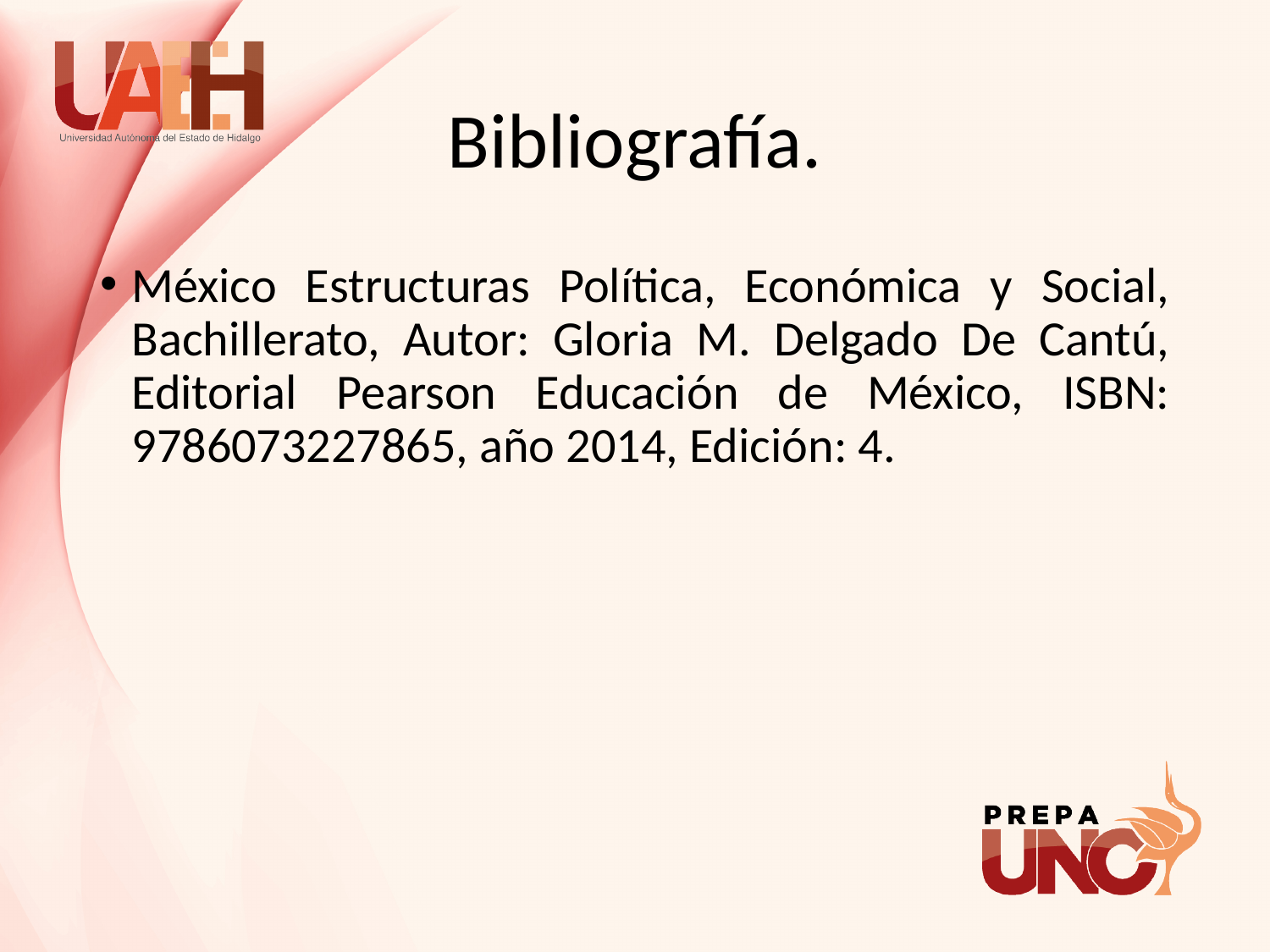

# Bibliografía.
México Estructuras Política, Económica y Social, Bachillerato, Autor: Gloria M. Delgado De Cantú, Editorial Pearson Educación de México, ISBN: 9786073227865, año 2014, Edición: 4.